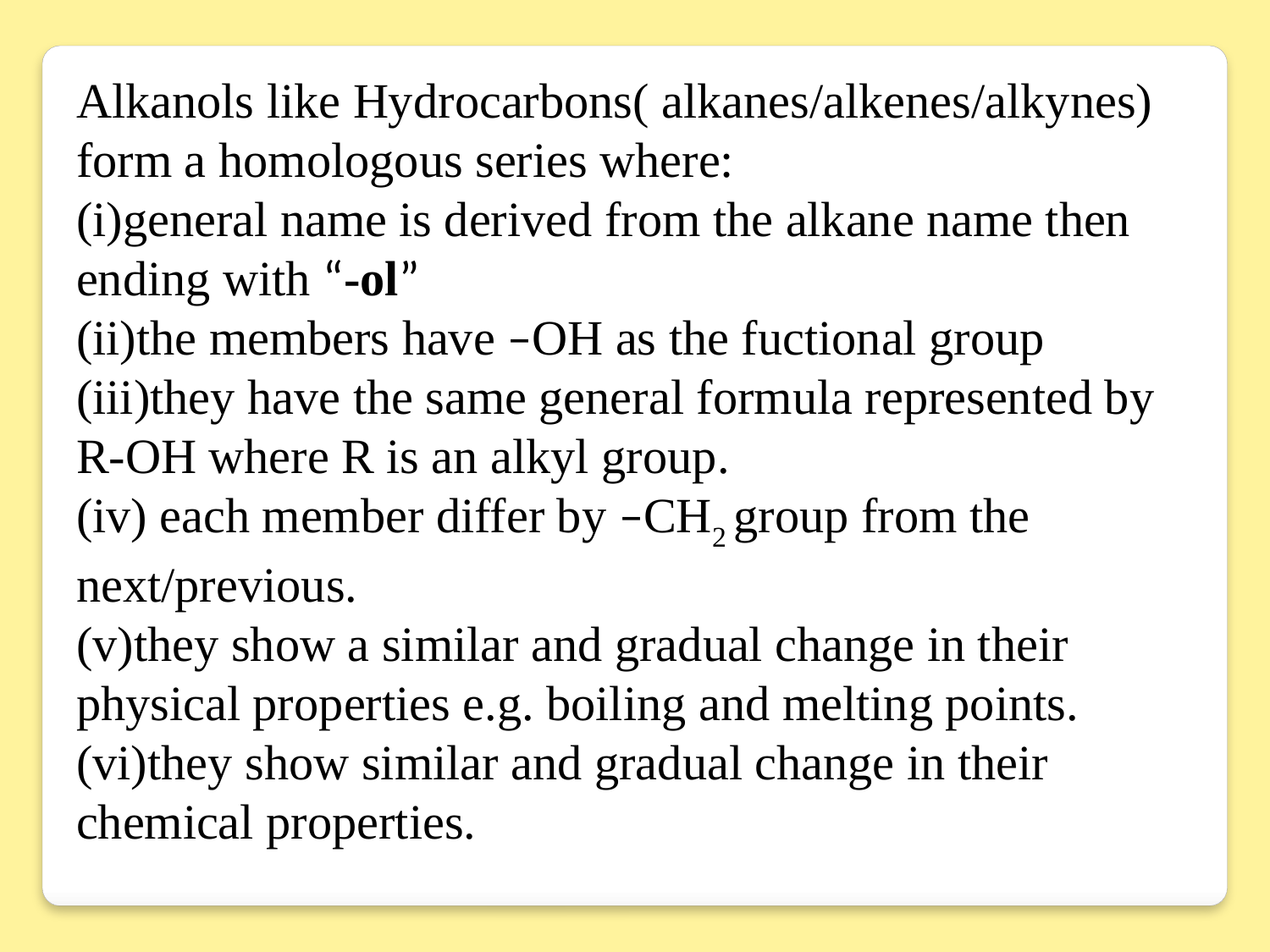

Alkanols like Hydrocarbons( alkanes/alkenes/alkynes) form a homologous series where:
(i)general name is derived from the alkane name then ending with “-ol”
(ii)the members have –OH as the fuctional group
(iii)they have the same general formula represented by R-OH where R is an alkyl group.
(iv) each member differ by –CH2 group from the next/previous.
(v)they show a similar and gradual change in their physical properties e.g. boiling and melting points.
(vi)they show similar and gradual change in their chemical properties.